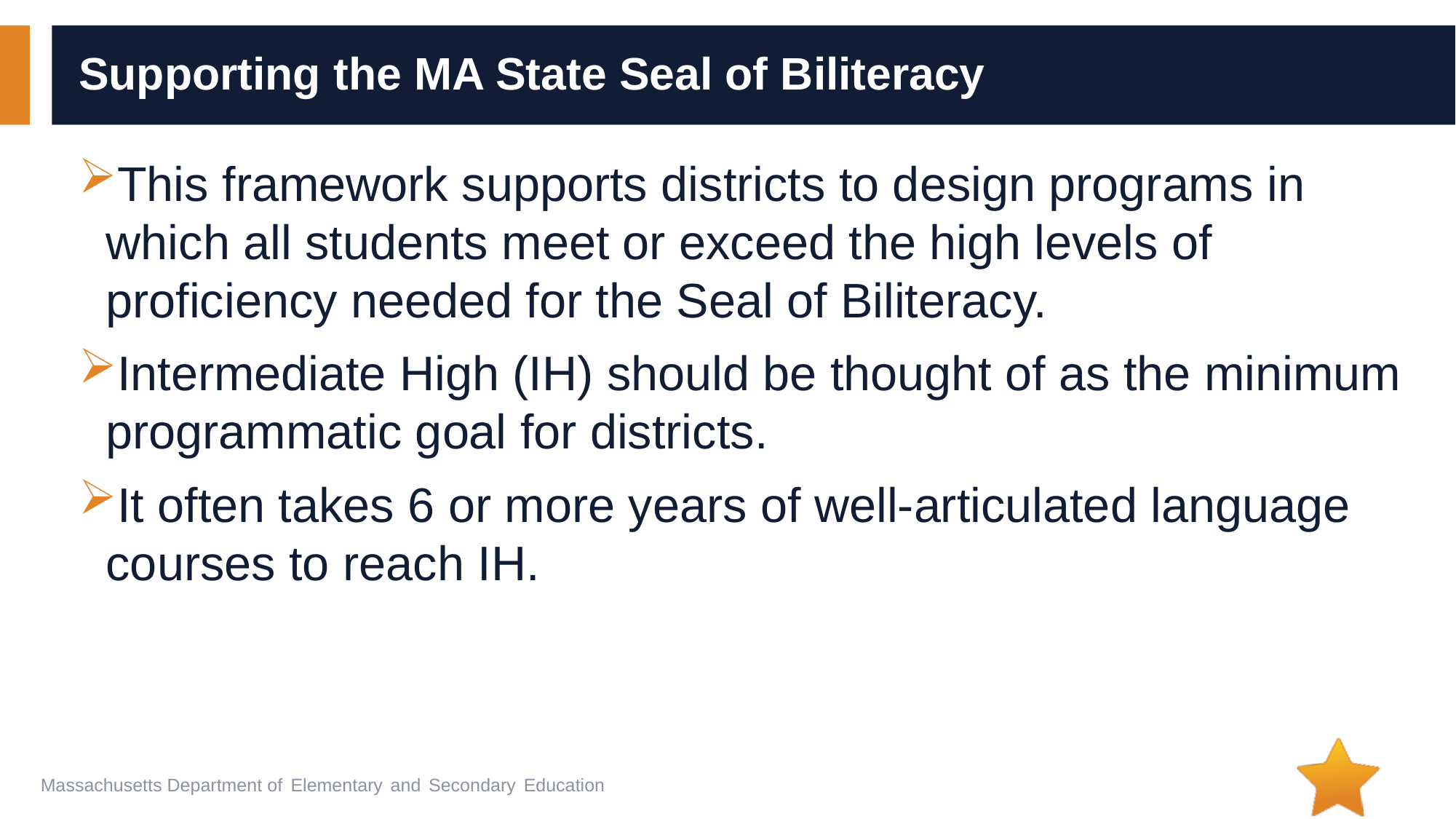

# Supporting the MA State Seal of Biliteracy
This framework supports districts to design programs in which all students meet or exceed the high levels of proficiency needed for the Seal of Biliteracy.
Intermediate High (IH) should be thought of as the minimum programmatic goal for districts.
It often takes 6 or more years of well-articulated language courses to reach IH.